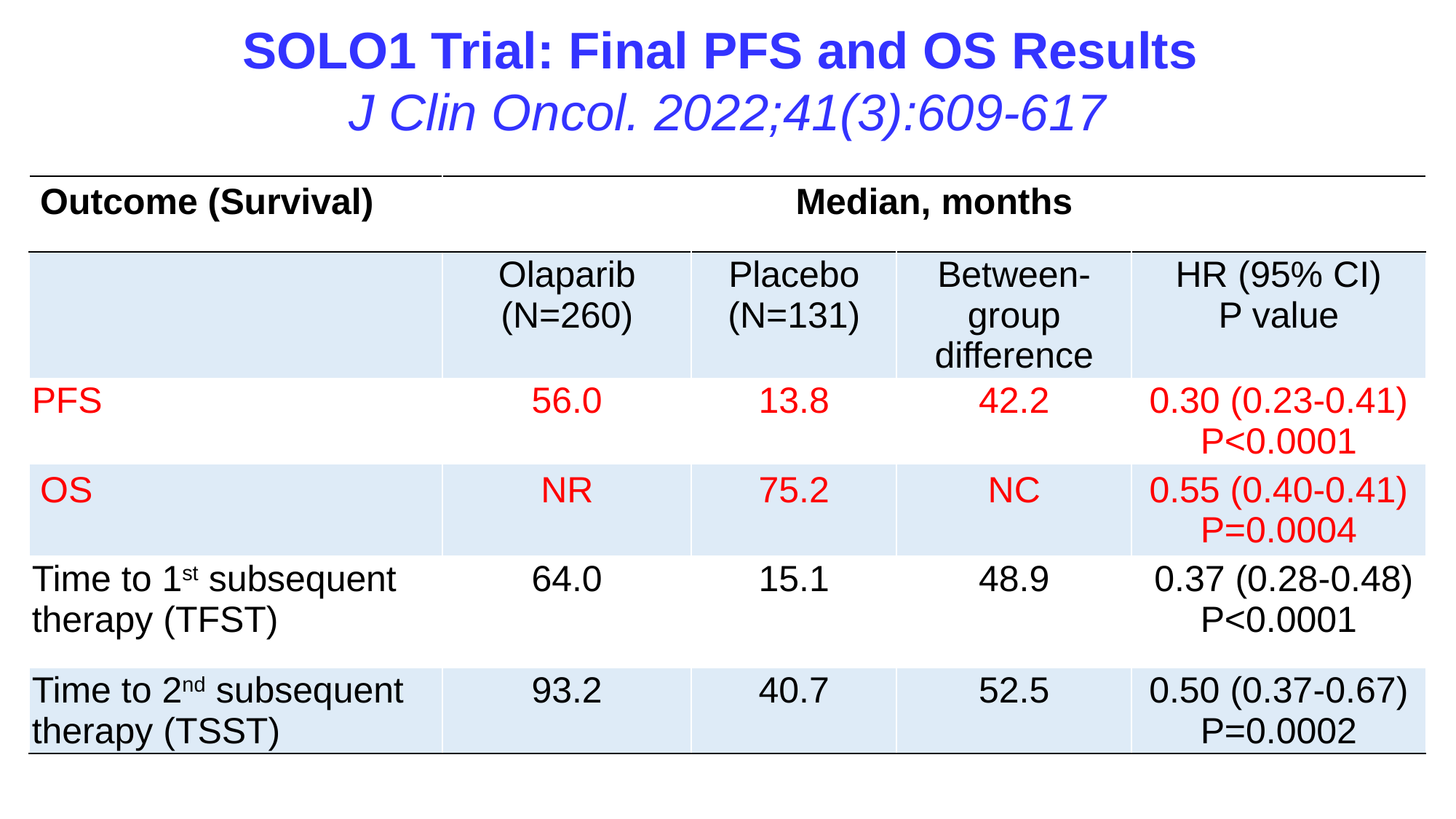

SOLO1 Trial: Final PFS and OS Results
J Clin Oncol. 2022;41(3):609-617
| Outcome (Survival) | Median, months |  |  |  |
| --- | --- | --- | --- | --- |
|  | Olaparib (N=260) | Placebo (N=131) | Between-group difference | HR (95% CI) P value |
| PFS | 56.0 | 13.8 | 42.2 | 0.30 (0.23-0.41) P<0.0001 |
| OS | NR | 75.2 | NC | 0.55 (0.40-0.41) P=0.0004 |
| Time to 1st subsequent therapy (TFST) | 64.0 | 15.1 | 48.9 | 0.37 (0.28-0.48) P<0.0001 |
| Time to 2nd subsequent therapy (TSST) | 93.2 | 40.7 | 52.5 | 0.50 (0.37-0.67) P=0.0002 |